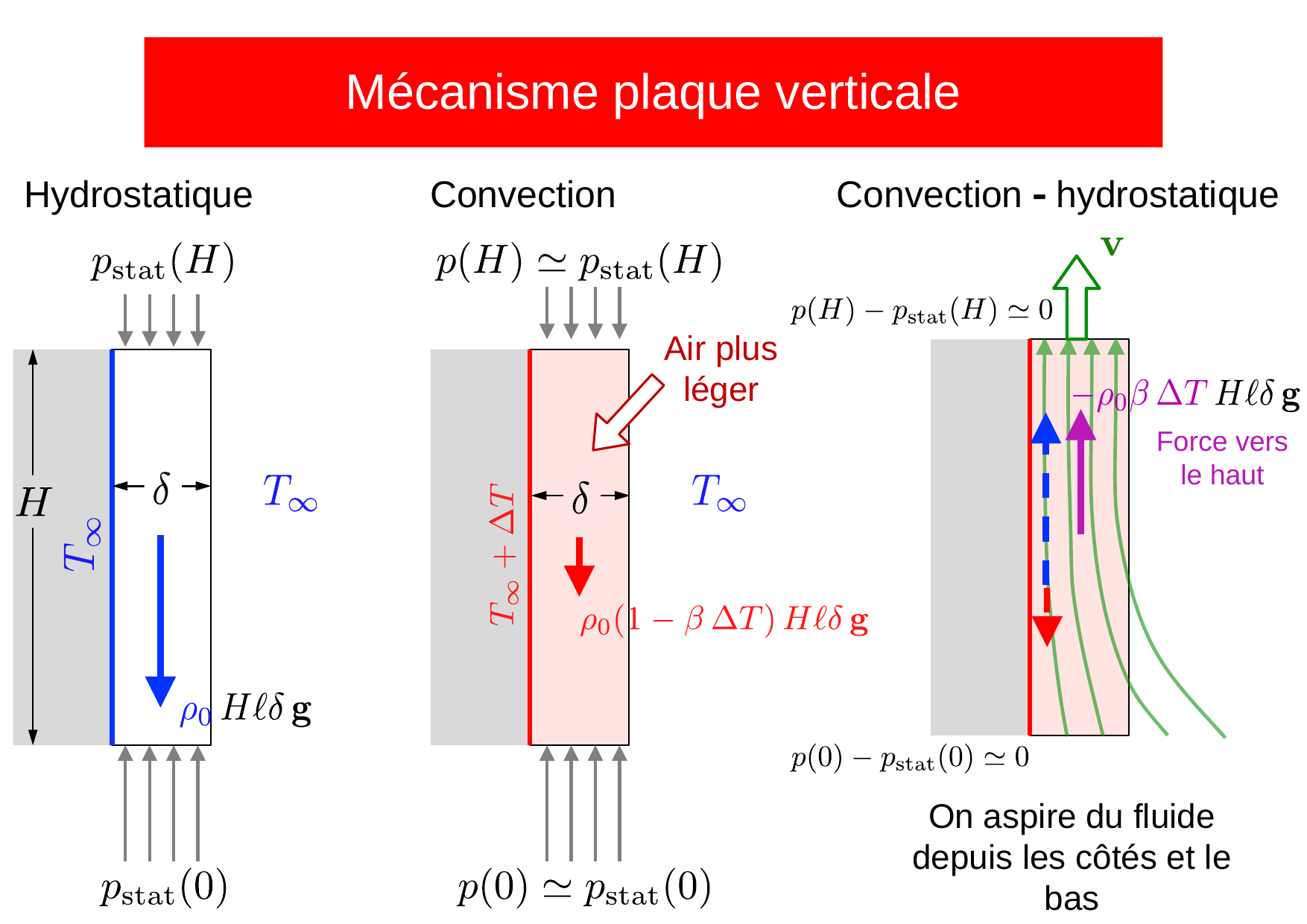

# Mécanisme plaque verticale
Hydrostatique
Convection
Convection − hydrostatique

Air plus léger

Force vers le haut

On aspire du fluide
depuis les côtés et le bas